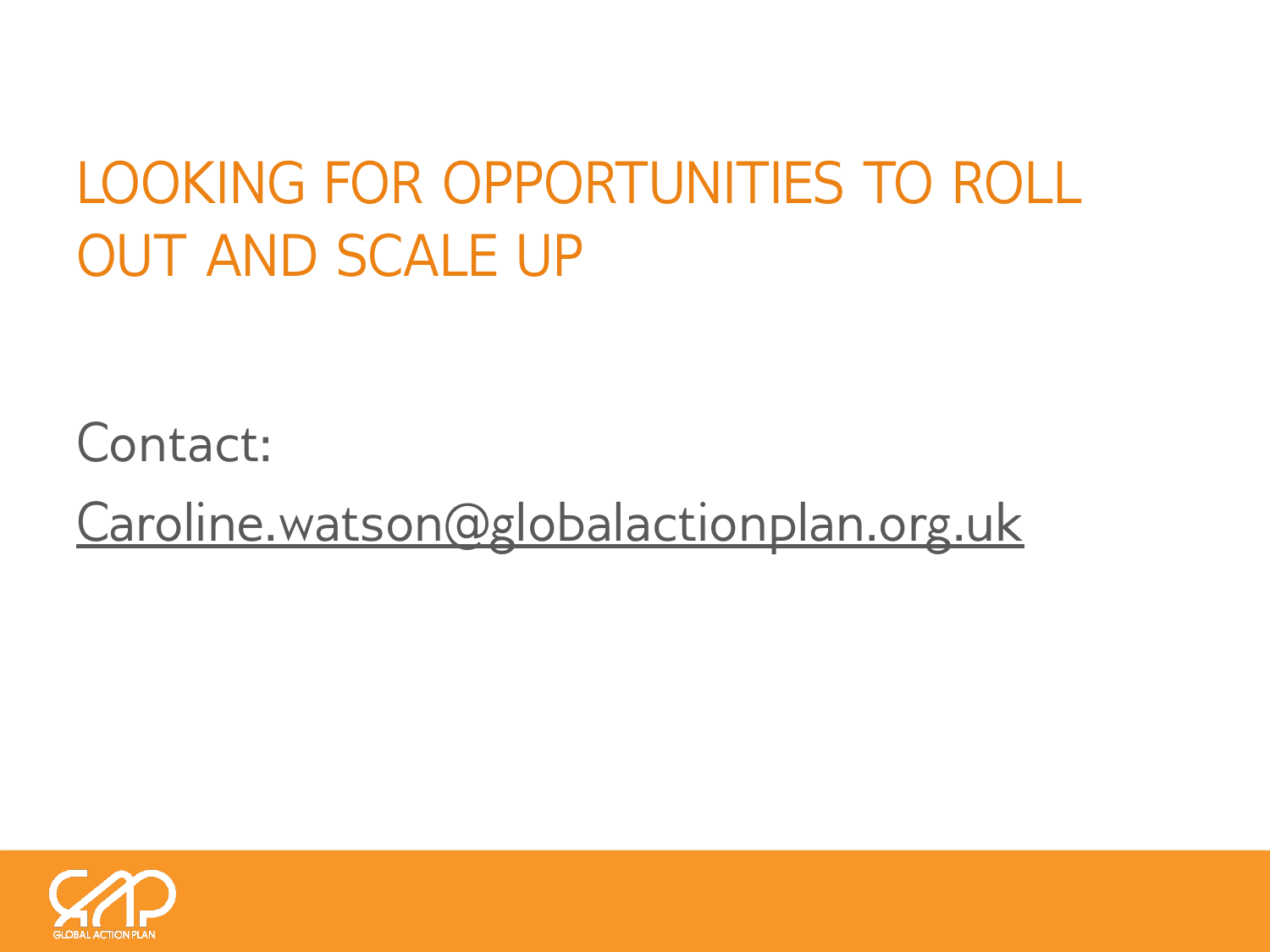

# Looking for opportunities to roll out and scale up

Contact:
Caroline.watson@globalactionplan.org.uk